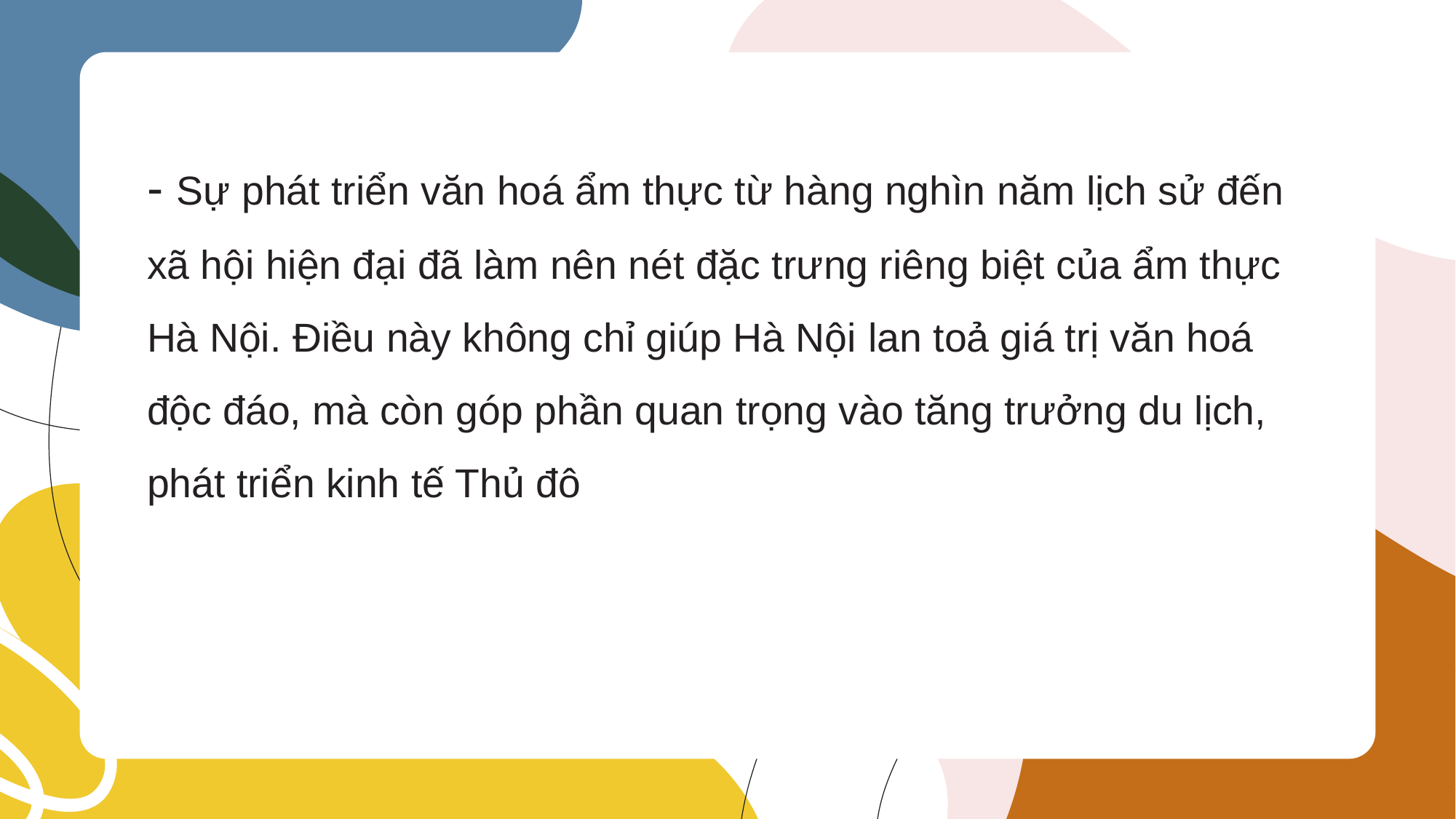

# - Sự phát triển văn hoá ẩm thực từ hàng nghìn năm lịch sử đến xã hội hiện đại đã làm nên nét đặc trưng riêng biệt của ẩm thực Hà Nội. Điều này không chỉ giúp Hà Nội lan toả giá trị văn hoá độc đáo, mà còn góp phần quan trọng vào tăng trưởng du lịch, phát triển kinh tế Thủ đô